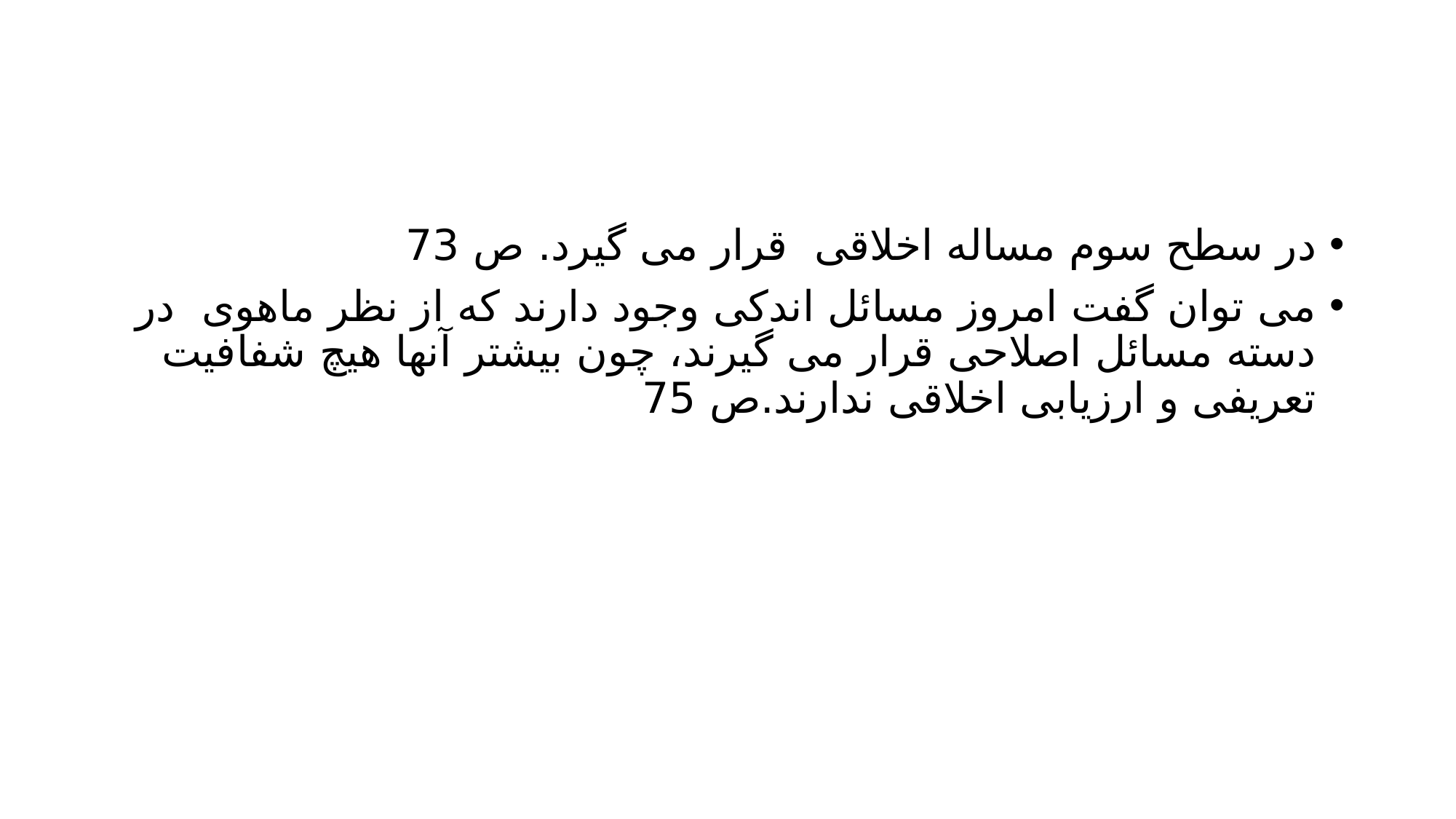

#
در سطح سوم مساله اخلاقی  قرار می گیرد. ص 73
می توان گفت امروز مسائل اندکی وجود دارند که از نظر ماهوی  در دسته مسائل اصلاحی قرار می گیرند، چون بیشتر آنها هیچ شفافیت تعریفی و ارزیابی اخلاقی ندارند.ص 75